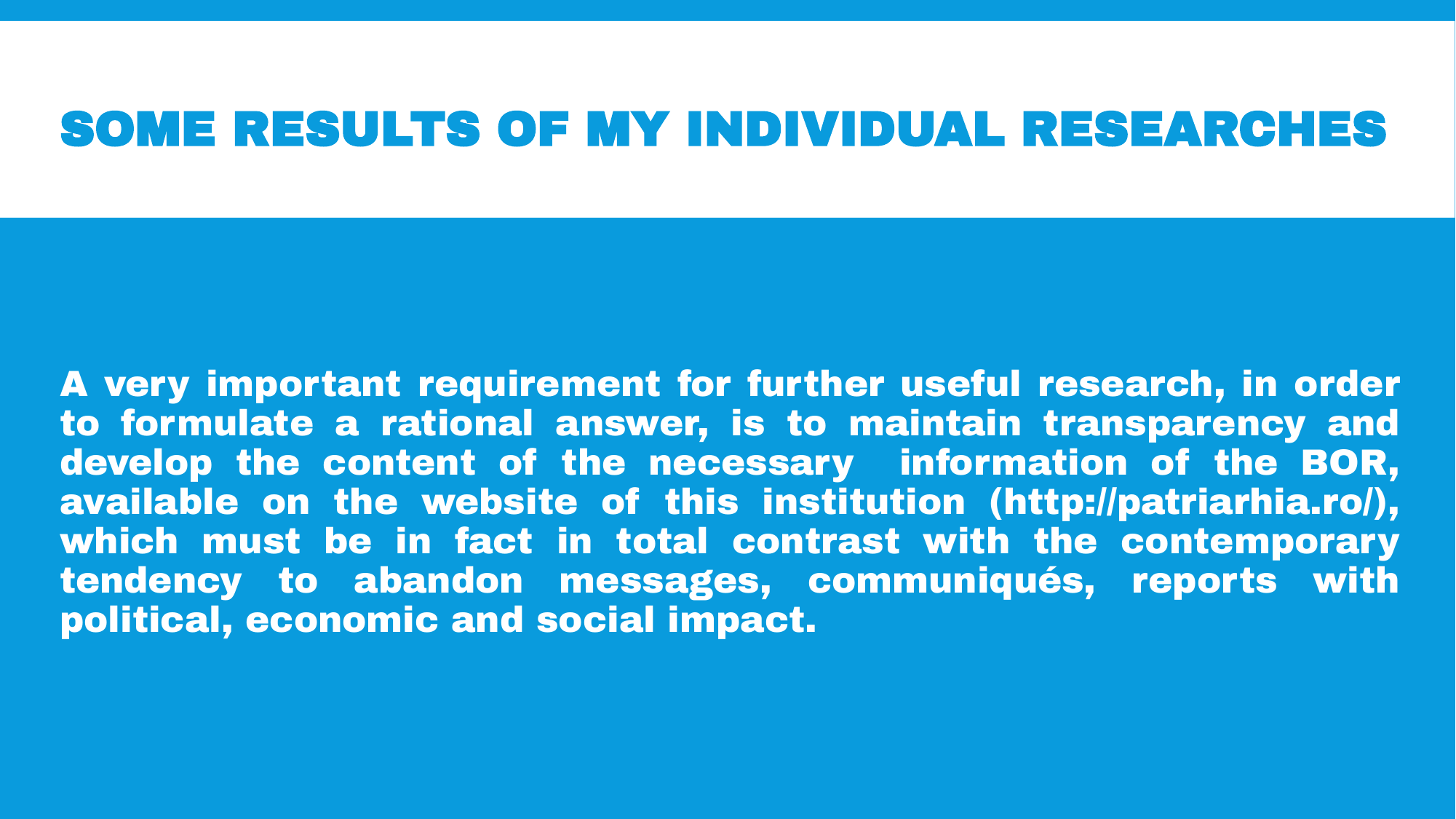

# SOME RESULTS OF MY INDIVIDUAL RESEARCHES
A very important requirement for further useful research, in order to formulate a rational answer, is to maintain transparency and develop the content of the necessary  information of the BOR, available on the website of this institution (http://patriarhia.ro/), which must be in fact in total contrast with the contemporary tendency to abandon messages, communiqués, reports with political, economic and social impact.